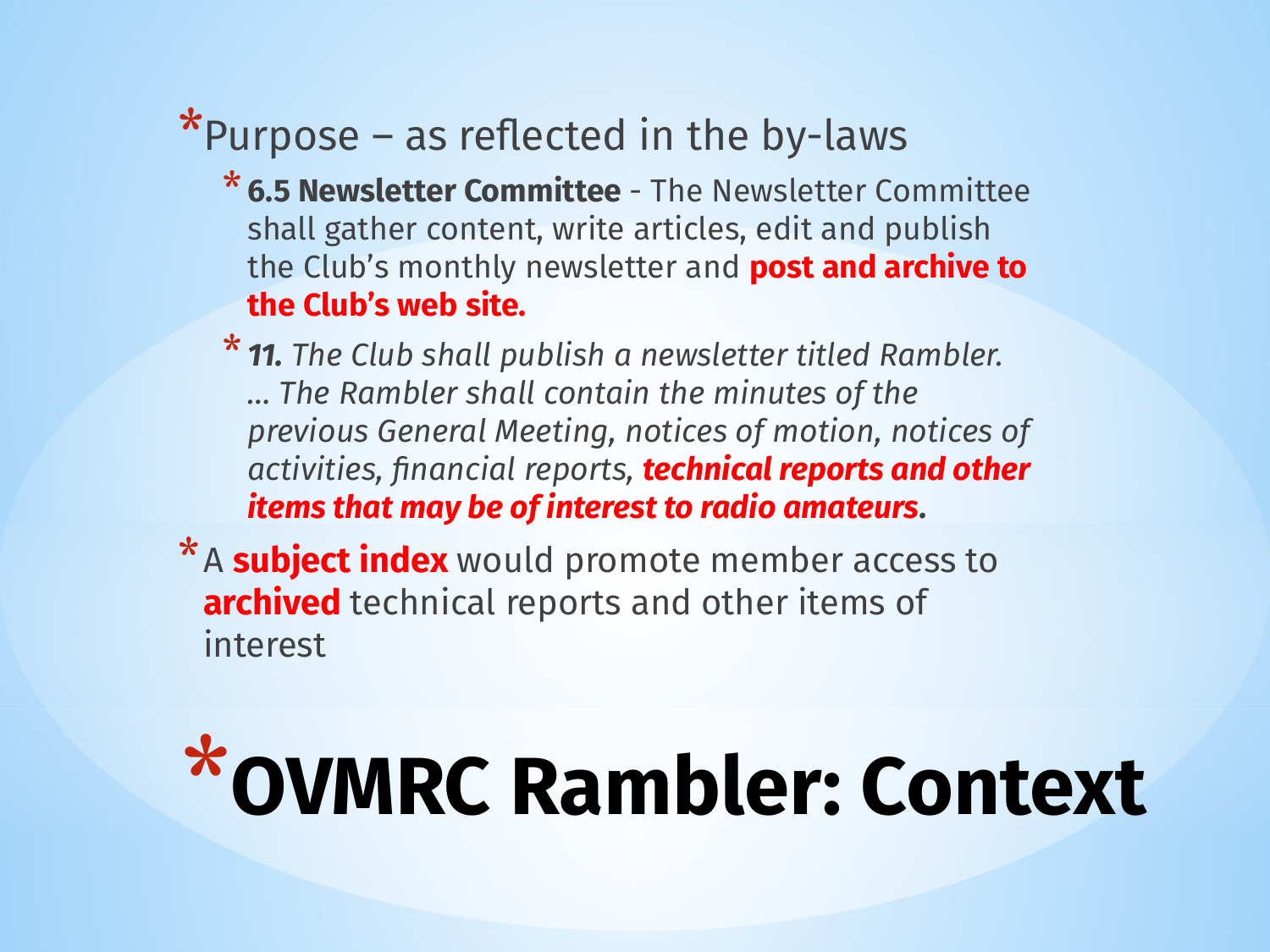

Purpose – as reflected in the by-laws
6.5 Newsletter Committee - The Newsletter Committee shall gather content, write articles, edit and publish the Club’s monthly newsletter and post and archive to the Club’s web site.
11. The Club shall publish a newsletter titled Rambler. … The Rambler shall contain the minutes of the previous General Meeting, notices of motion, notices of activities, financial reports, technical reports and other items that may be of interest to radio amateurs.
A subject index would promote member access to archived technical reports and other items of interest
# OVMRC Rambler: Context